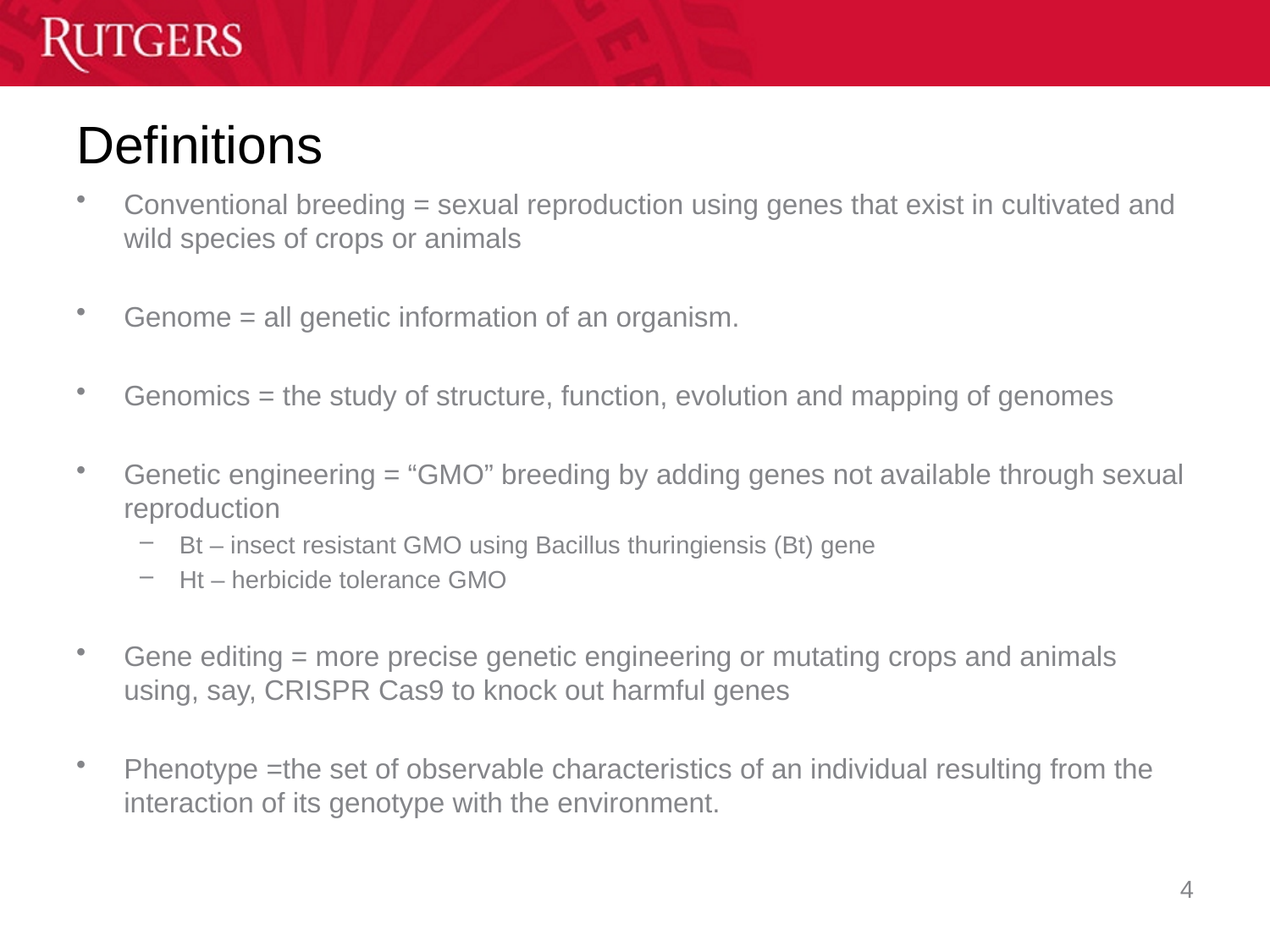

# Definitions
Conventional breeding = sexual reproduction using genes that exist in cultivated and wild species of crops or animals

Genome = all genetic information of an organism.

Genomics = the study of structure, function, evolution and mapping of genomes

Genetic engineering = “GMO” breeding by adding genes not available through sexual reproduction
Bt – insect resistant GMO using Bacillus thuringiensis (Bt) gene
Ht – herbicide tolerance GMO

Gene editing = more precise genetic engineering or mutating crops and animals using, say, CRISPR Cas9 to knock out harmful genes

Phenotype =the set of observable characteristics of an individual resulting from the interaction of its genotype with the environment.
4